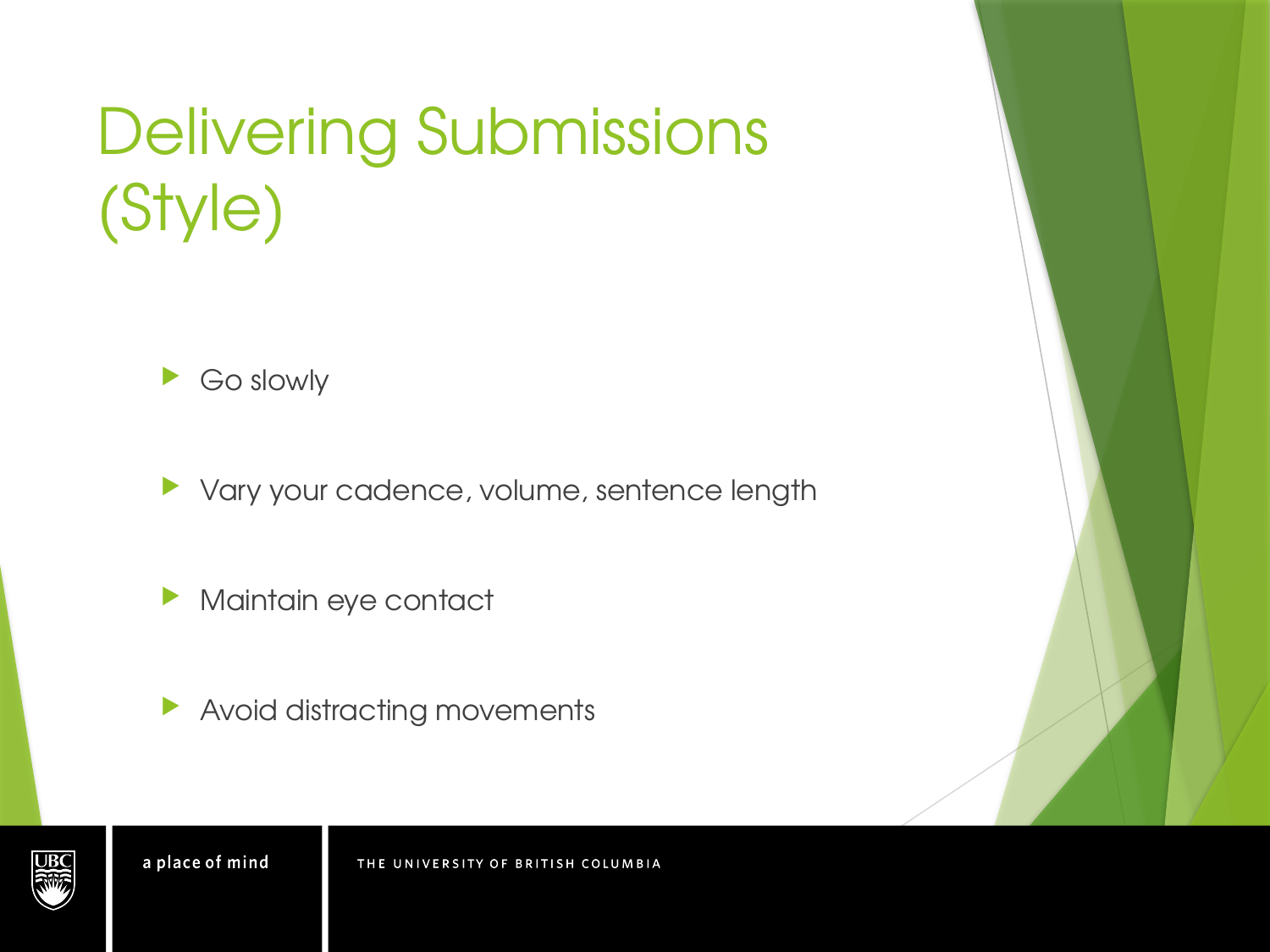

# Delivering Submissions (Style)

Go slowly

Vary your cadence, volume, sentence length

Maintain eye contact

Avoid distracting movements